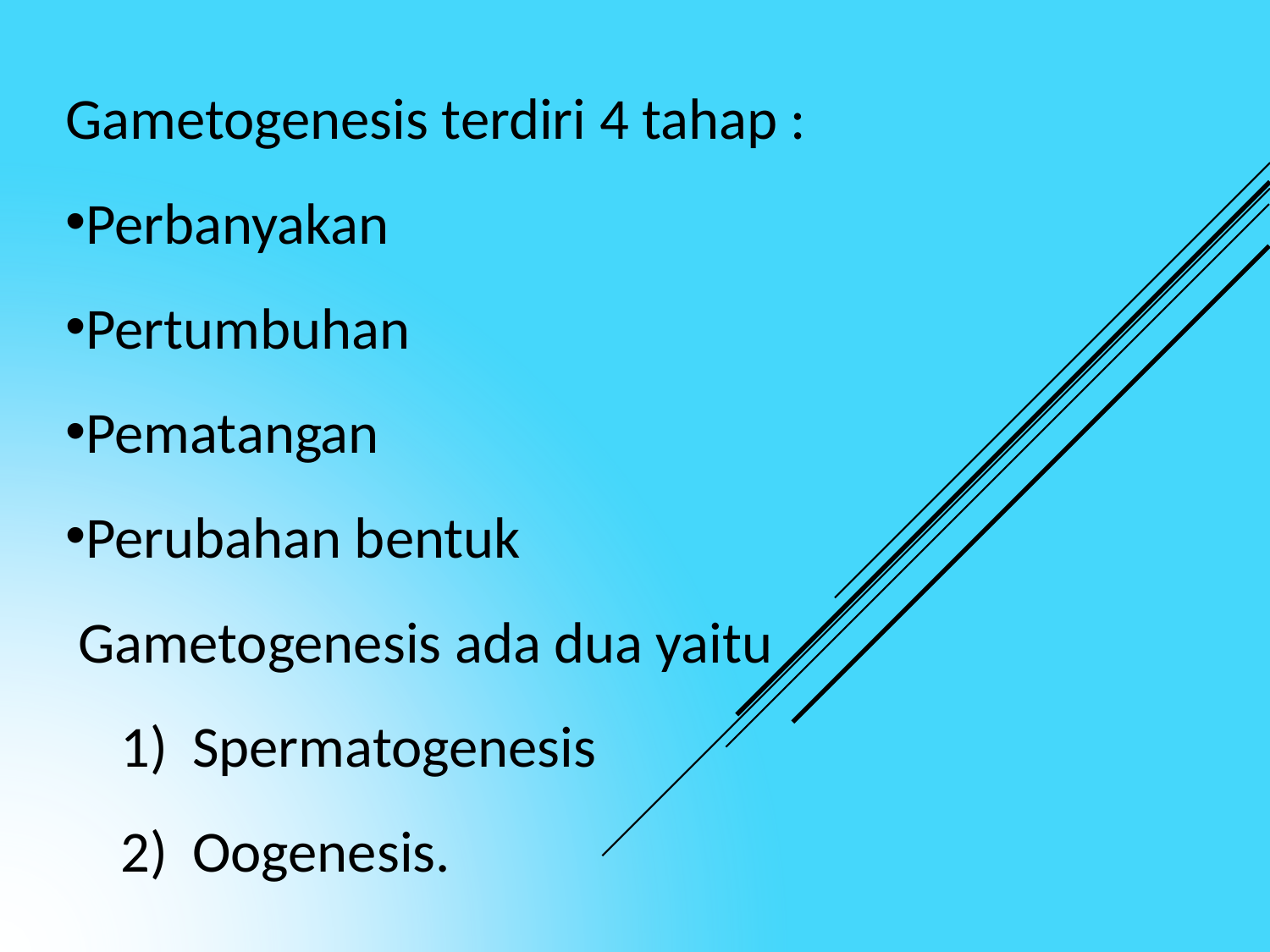

Gametogenesis terdiri 4 tahap :
Perbanyakan
Pertumbuhan
Pematangan
Perubahan bentuk
 Gametogenesis ada dua yaitu
Spermatogenesis
Oogenesis.